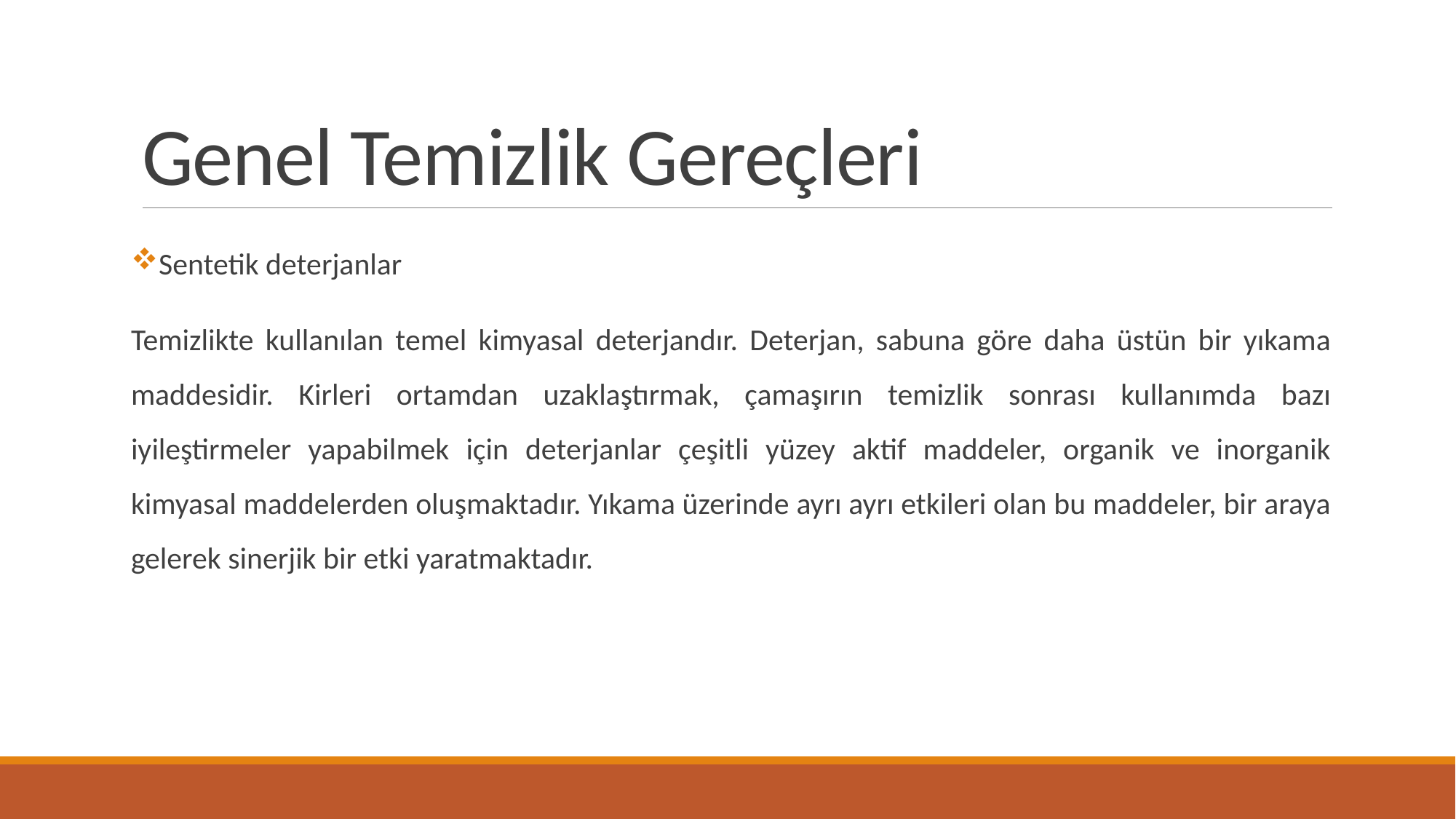

# Genel Temizlik Gereçleri
Sentetik deterjanlar
Temizlikte kullanılan temel kimyasal deterjandır. Deterjan, sabuna göre daha üstün bir yıkama maddesidir. Kirleri ortamdan uzaklaştırmak, çamaşırın temizlik sonrası kullanımda bazı iyileştirmeler yapabilmek için deterjanlar çeşitli yüzey aktif maddeler, organik ve inorganik kimyasal maddelerden oluşmaktadır. Yıkama üzerinde ayrı ayrı etkileri olan bu maddeler, bir araya gelerek sinerjik bir etki yaratmaktadır.